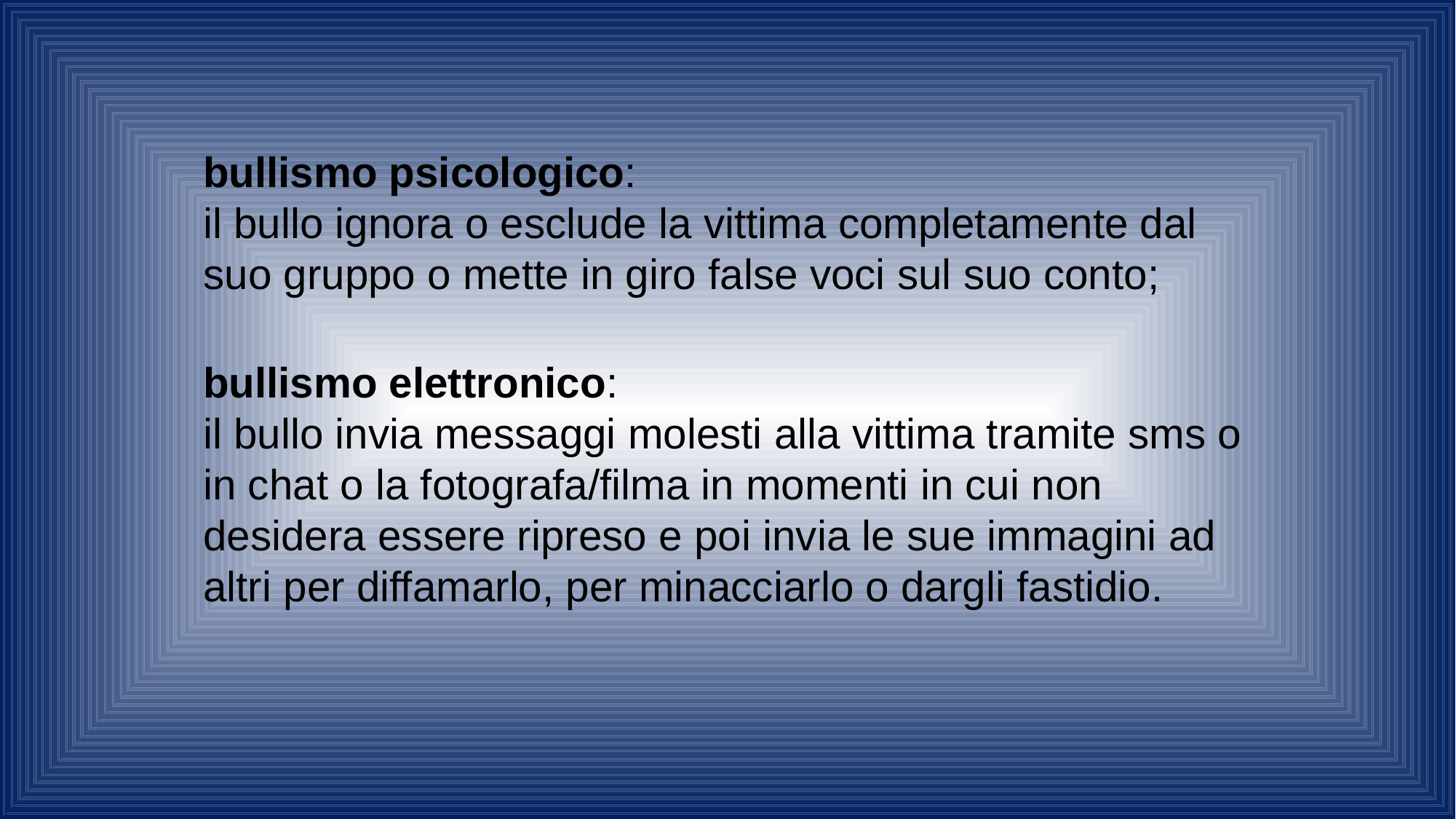

bullismo psicologico:
il bullo ignora o esclude la vittima completamente dal suo gruppo o mette in giro false voci sul suo conto;

bullismo elettronico:
il bullo invia messaggi molesti alla vittima tramite sms o in chat o la fotografa/filma in momenti in cui non desidera essere ripreso e poi invia le sue immagini ad altri per diffamarlo, per minacciarlo o dargli fastidio.